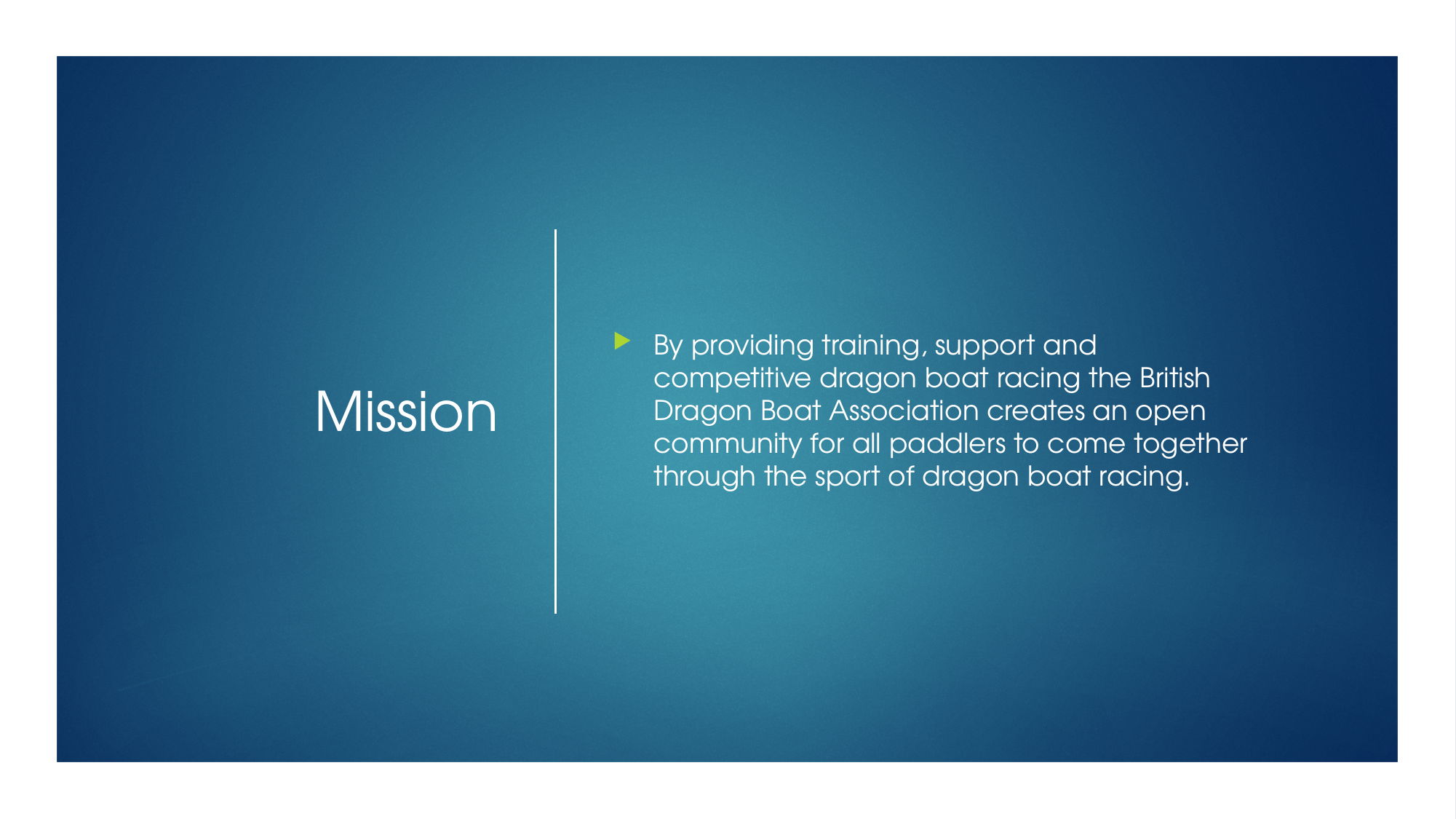

# Mission
By providing training, support and competitive dragon boat racing the British Dragon Boat Association creates an open community for all paddlers to come together through the sport of dragon boat racing.